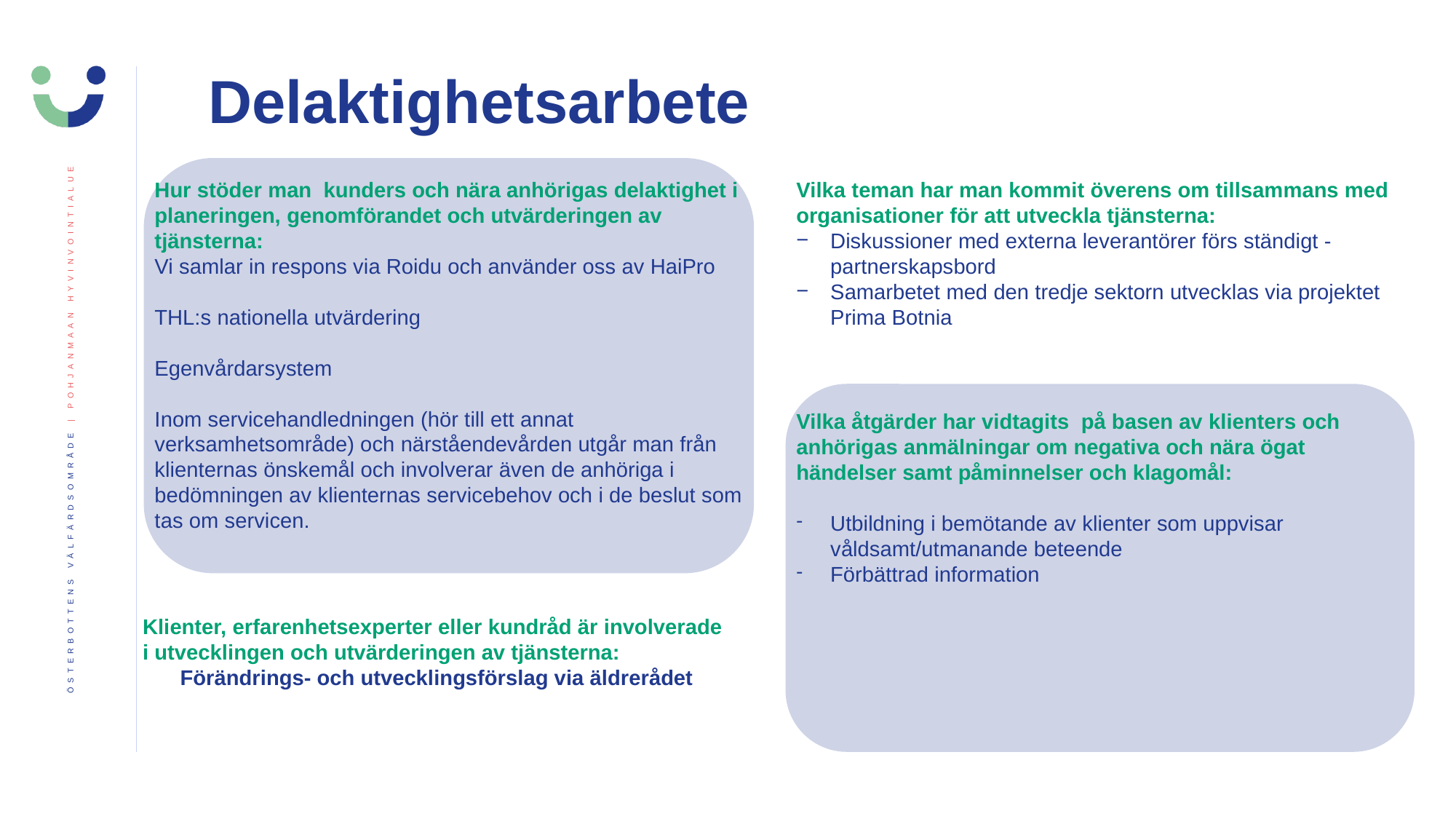

Delaktighetsarbete

Hur stöder man  kunders och nära anhörigas delaktighet i planeringen, genomförandet och utvärderingen av tjänsterna:
Vi samlar in respons via Roidu och använder oss av HaiPro
THL:s nationella utvärdering
Egenvårdarsystem
Inom servicehandledningen (hör till ett annat verksamhetsområde) och närståendevården utgår man från klienternas önskemål och involverar även de anhöriga i bedömningen av klienternas servicebehov och i de beslut som tas om servicen.

Vilka teman har man kommit överens om tillsammans med organisationer för att utveckla tjänsterna:
Diskussioner med externa leverantörer förs ständigt - partnerskapsbord
Samarbetet med den tredje sektorn utvecklas via projektet Prima Botnia

Vilka åtgärder har vidtagits  på basen av klienters och anhörigas anmälningar om negativa och nära ögat händelser samt påminnelser och klagomål:

Utbildning i bemötande av klienter som uppvisar våldsamt/utmanande beteende
Förbättrad information
Klienter, erfarenhetsexperter eller kundråd är involverade i utvecklingen och utvärderingen av tjänsterna:
Förändrings- och utvecklingsförslag via äldrerådet klientrådet
​